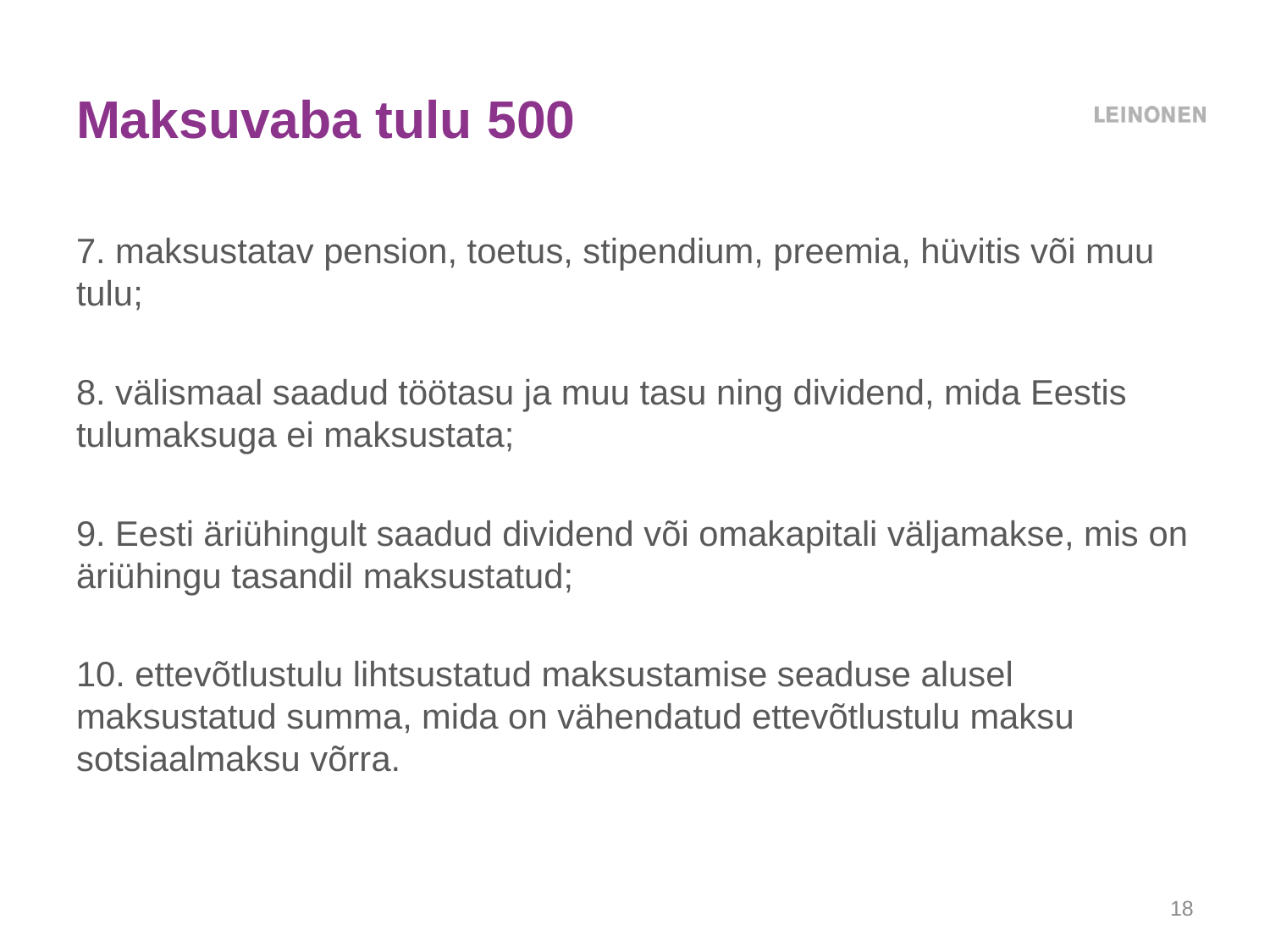

# Maksuvaba tulu 500
7. maksustatav pension, toetus, stipendium, preemia, hüvitis või muu tulu;

8. välismaal saadud töötasu ja muu tasu ning dividend, mida Eestis tulumaksuga ei maksustata;

9. Eesti äriühingult saadud dividend või omakapitali väljamakse, mis on äriühingu tasandil maksustatud;

10. ettevõtlustulu lihtsustatud maksustamise seaduse alusel maksustatud summa, mida on vähendatud ettevõtlustulu maksu sotsiaalmaksu võrra.

18